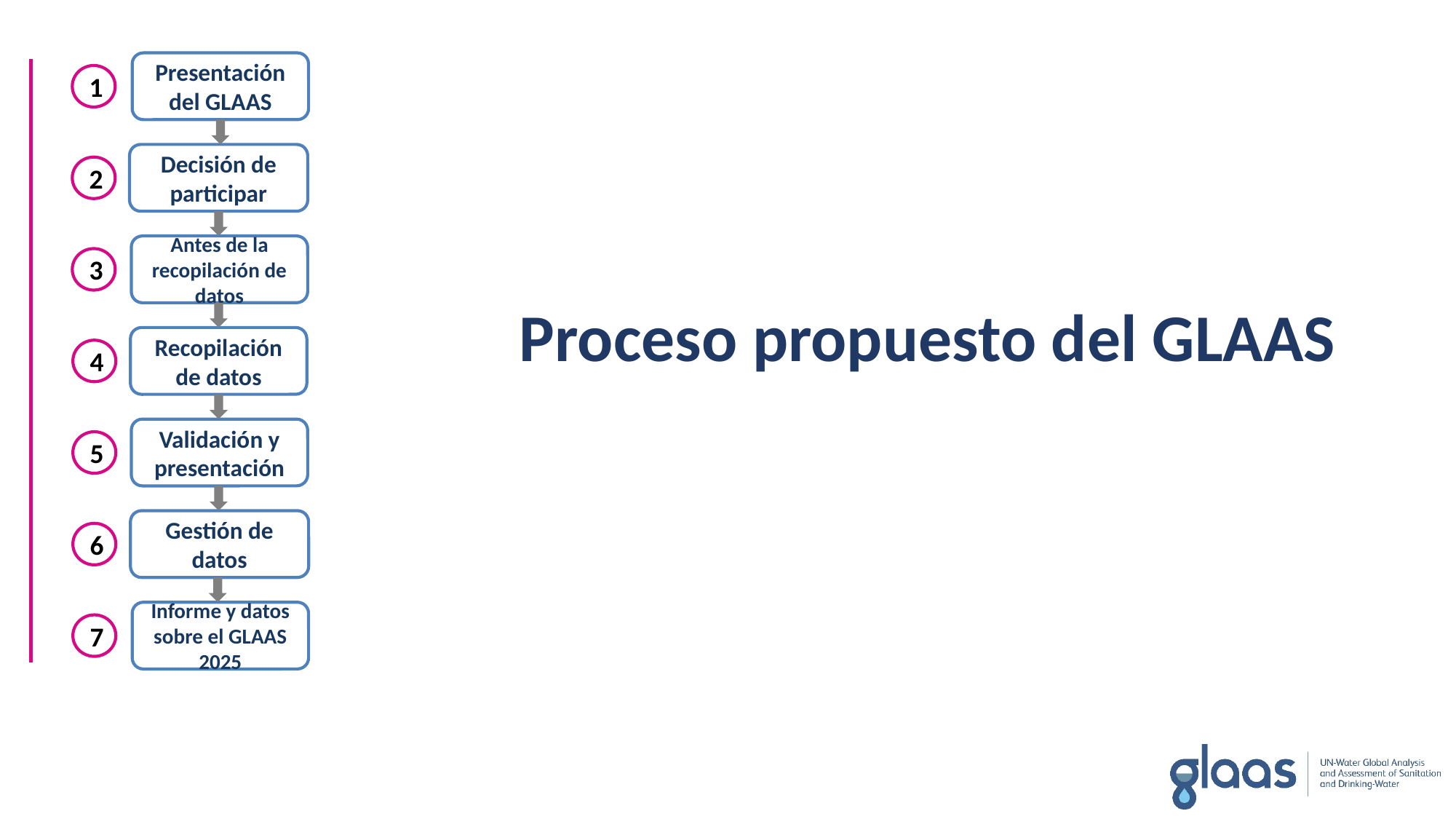

Presentación del GLAAS
Decisión de participar
Antes de la recopilación de datos
Recopilación de datos
Validación y presentación
Gestión de datos
Informe y datos sobre el GLAAS 2025
1
2
3
4
5
6
7

Proceso propuesto del GLAAS